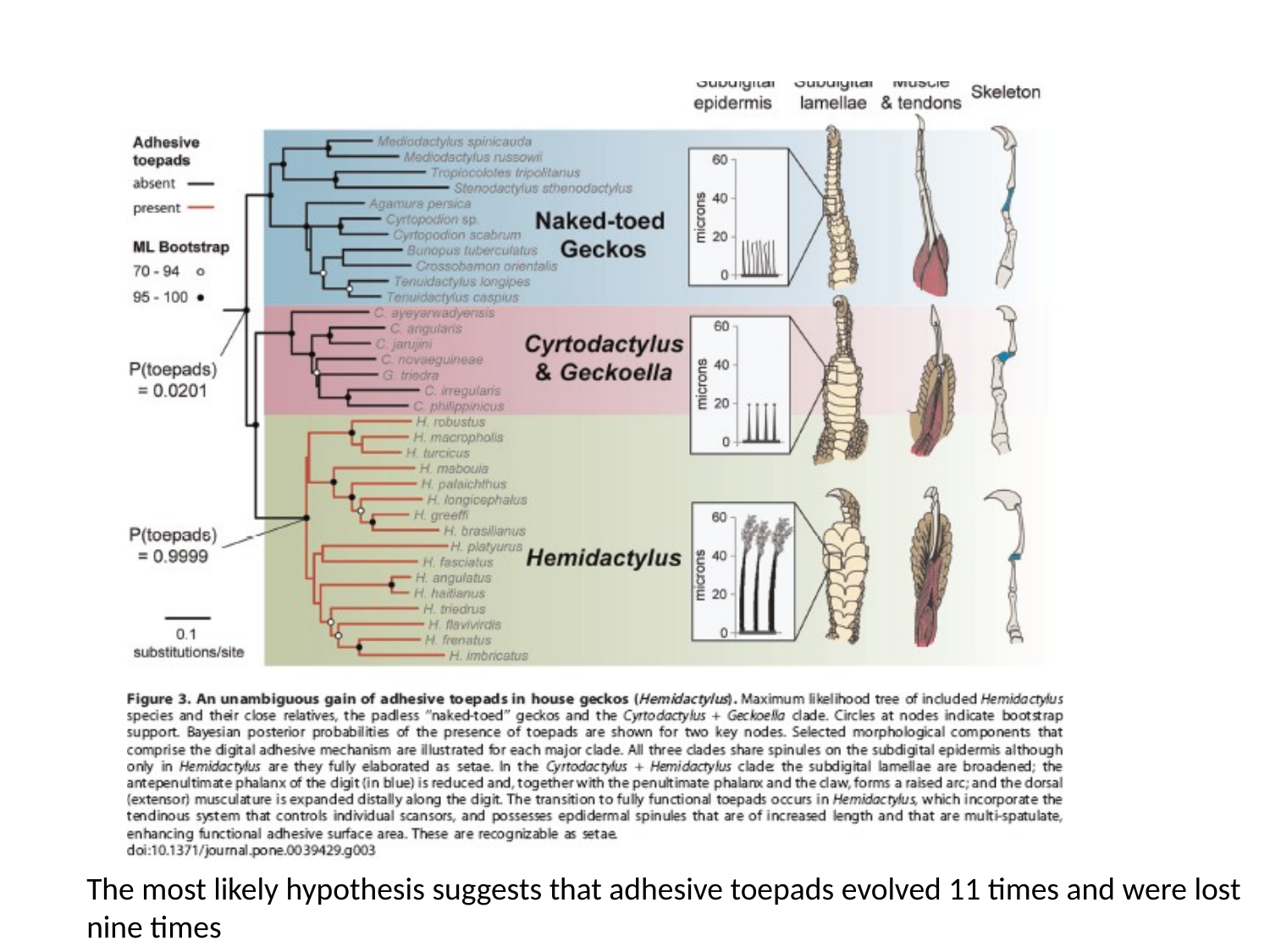

The most likely hypothesis suggests that adhesive toepads evolved 11 times and were lost nine times